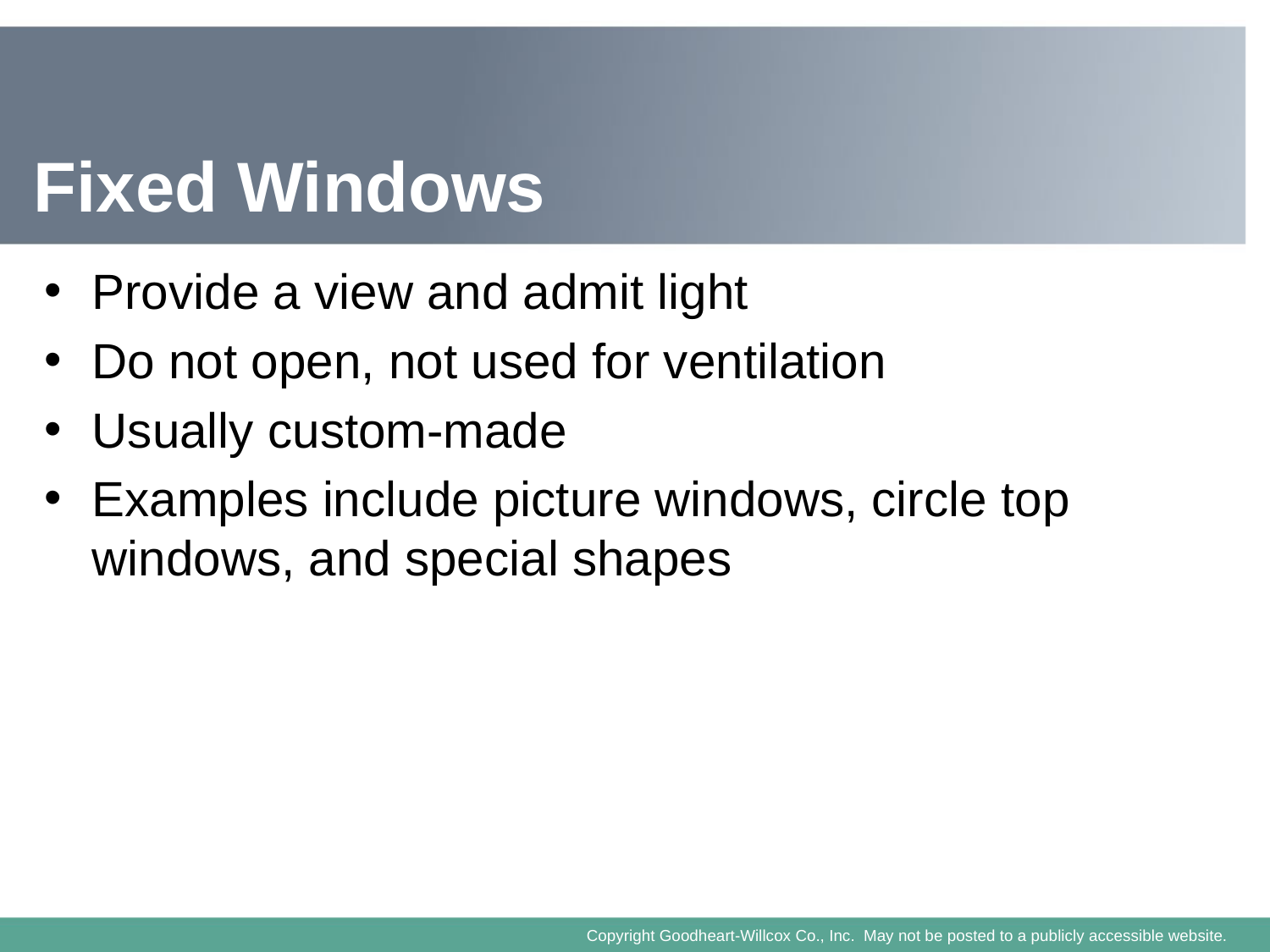

# Fixed Windows
Provide a view and admit light
Do not open, not used for ventilation
Usually custom-made
Examples include picture windows, circle top windows, and special shapes